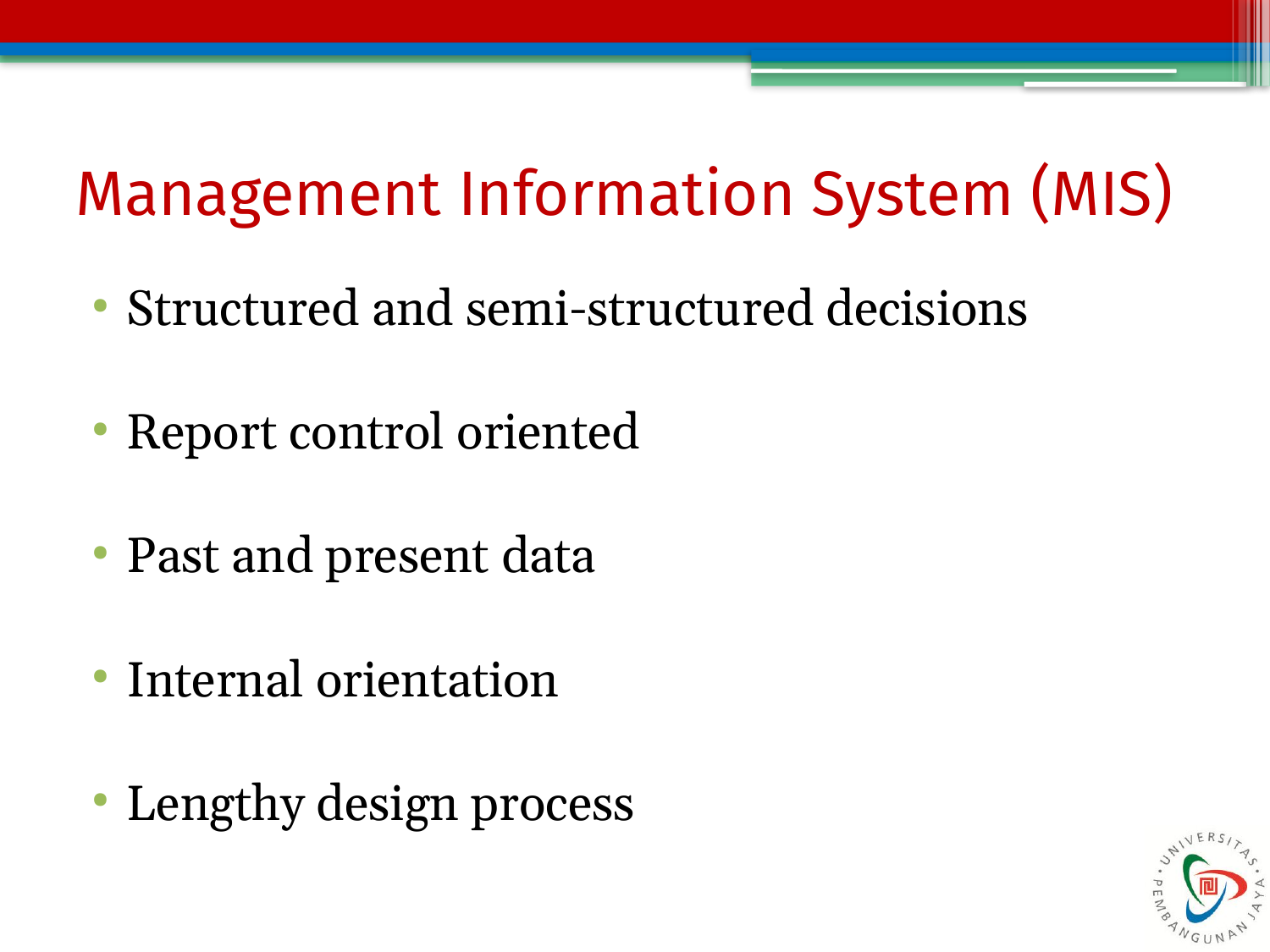

# Management Information System (MIS)
Structured and semi-structured decisions
Report control oriented
Past and present data
Internal orientation
Lengthy design process